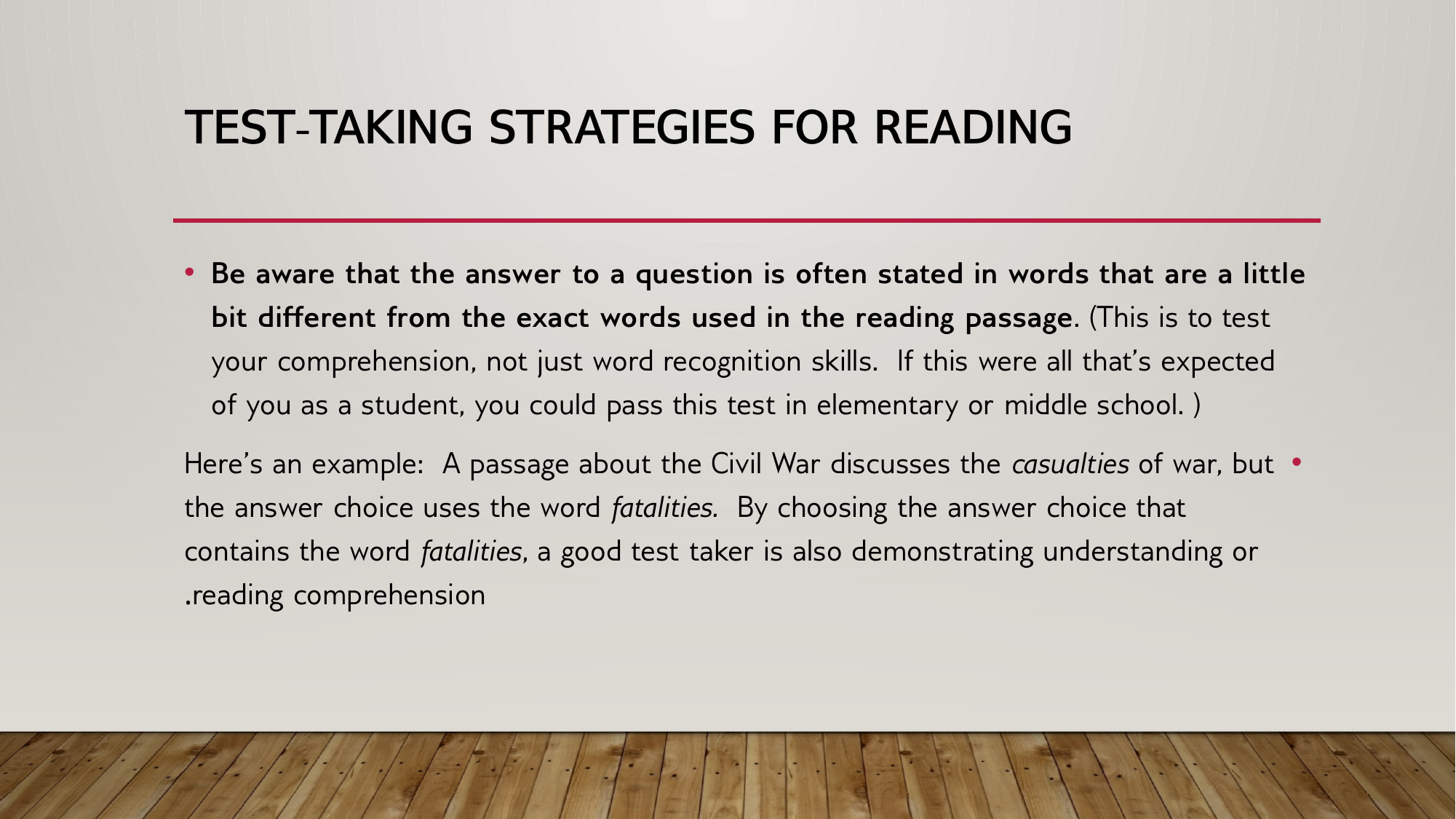

# TEST-TAKING STRATEGIES FOR READING
Be aware that the answer to a question is often stated in words that are a little bit different from the exact words used in the reading passage. (This is to test your comprehension, not just word recognition skills.  If this were all that’s expected of you as a student, you could pass this test in elementary or middle school. )
Here’s an example:  A passage about the Civil War discusses the casualties of war, but the answer choice uses the word fatalities.  By choosing the answer choice that contains the word fatalities, a good test taker is also demonstrating understanding or reading comprehension.